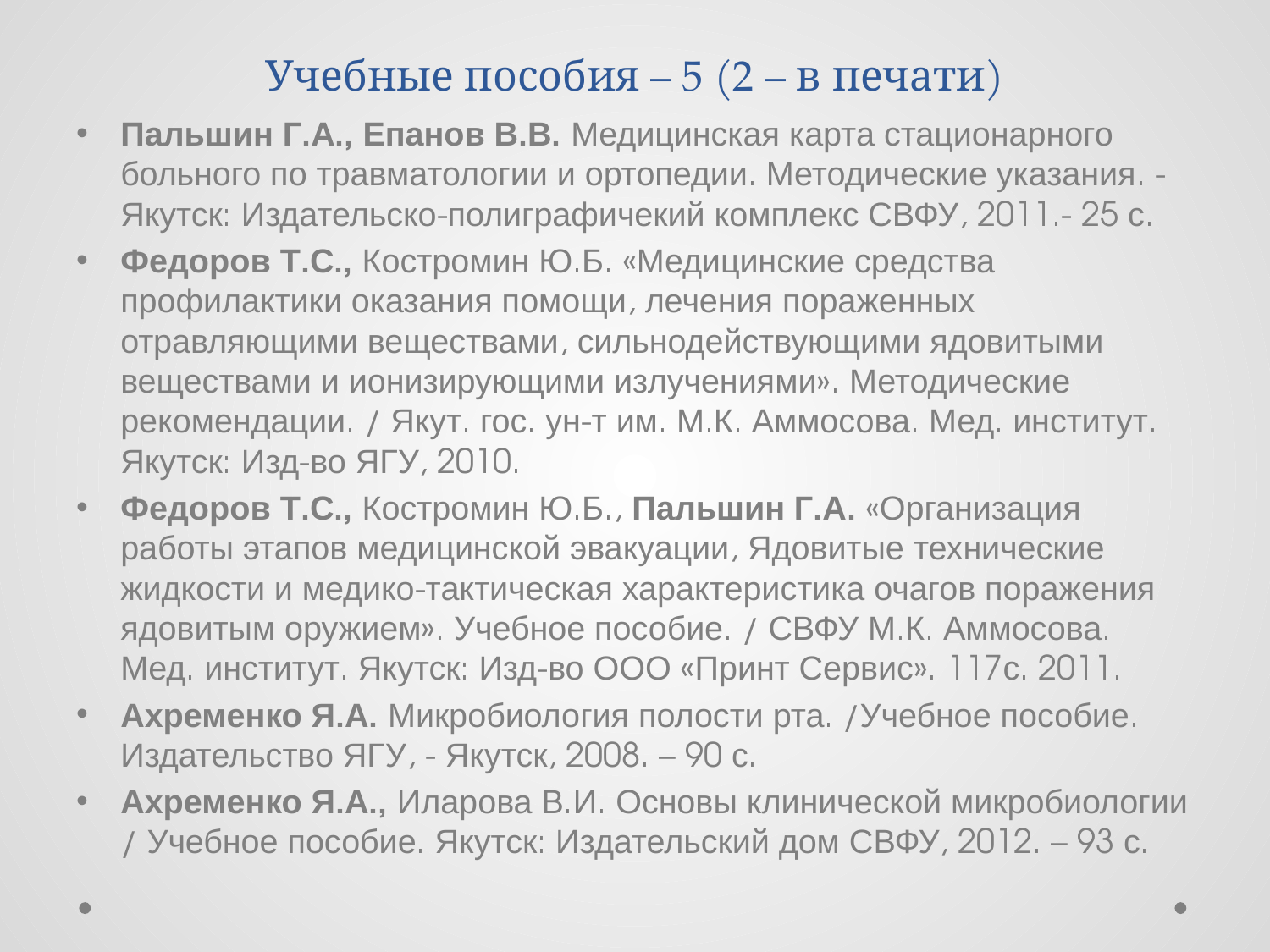

# Учебные пособия – 5 (2 – в печати)
Пальшин Г.А., Епанов В.В. Медицинская карта стационарного больного по травматологии и ортопедии. Методические указания. - Якутск: Издательско-полиграфичекий комплекс СВФУ, 2011.- 25 с.
Федоров Т.С., Костромин Ю.Б. «Медицинские средства профилактики оказания помощи, лечения пораженных отравляющими веществами, сильнодействующими ядовитыми веществами и ионизирующими излучениями». Методические рекомендации. / Якут. гос. ун-т им. М.К. Аммосова. Мед. институт. Якутск: Изд-во ЯГУ, 2010.
Федоров Т.С., Костромин Ю.Б., Пальшин Г.А. «Организация работы этапов медицинской эвакуации, Ядовитые технические жидкости и медико-тактическая характеристика очагов поражения ядовитым оружием». Учебное пособие. / СВФУ М.К. Аммосова. Мед. институт. Якутск: Изд-во ООО «Принт Сервис». 117с. 2011.
Ахременко Я.А. Микробиология полости рта. /Учебное пособие. Издательство ЯГУ, - Якутск, 2008. – 90 с.
Ахременко Я.А., Иларова В.И. Основы клинической микробиологии / Учебное пособие. Якутск: Издательский дом СВФУ, 2012. – 93 с.